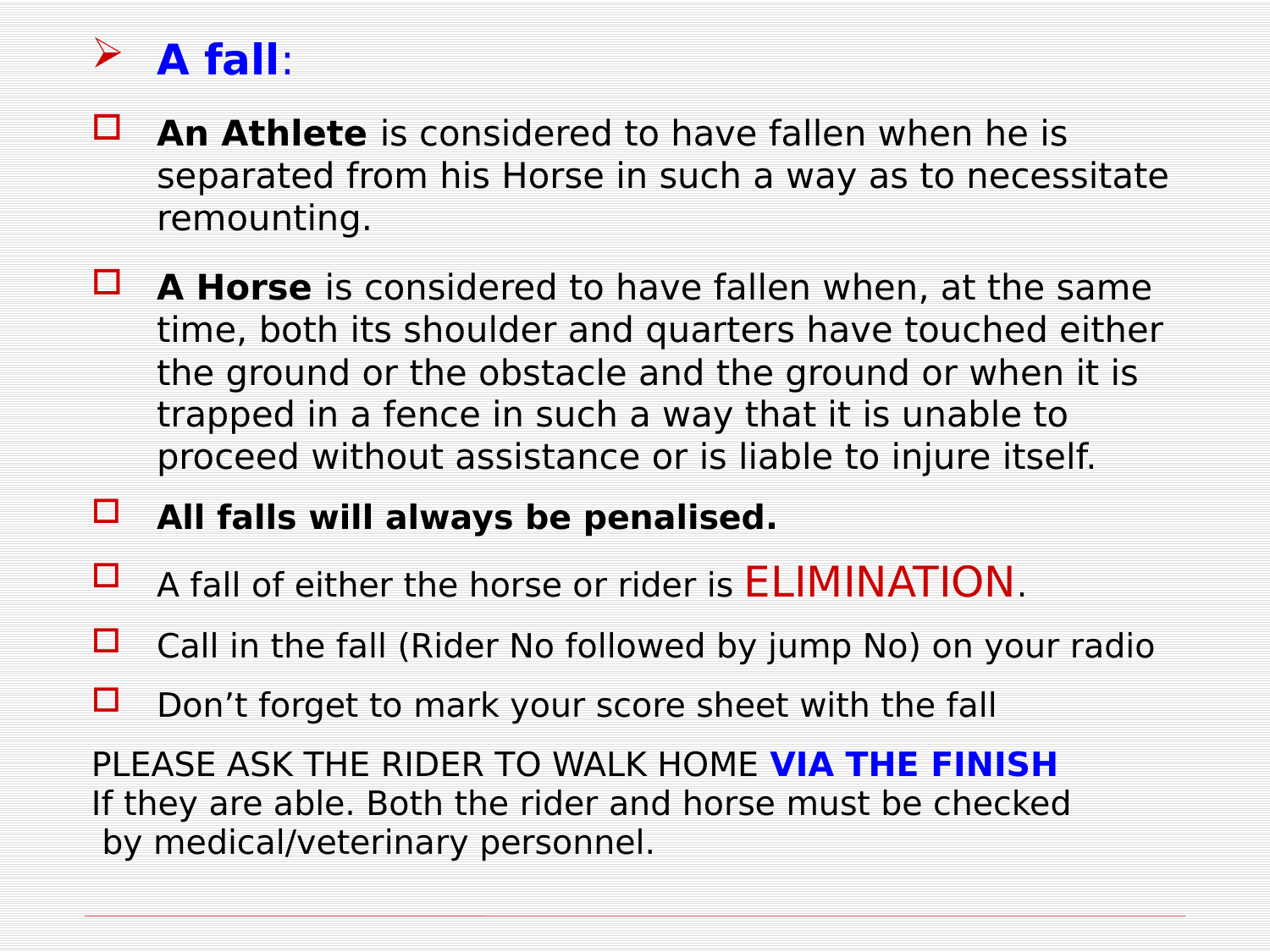

A fall:

An Athlete is considered to have fallen when he is separated from his Horse in such a way as to necessitate remounting.

A Horse is considered to have fallen when, at the same time, both its shoulder and quarters have touched either the ground or the obstacle and the ground or when it is trapped in a fence in such a way that it is unable to proceed without assistance or is liable to injure itself.

All falls will always be penalised.

A fall of either the horse or rider is ELIMINATION.

Call in the fall (Rider No followed by jump No) on your radio

Don’t forget to mark your score sheet with the fall

PLEASE ASK THE RIDER TO WALK HOME VIA THE FINISH
If they are able. Both the rider and horse must be checked
 by medical/veterinary personnel.